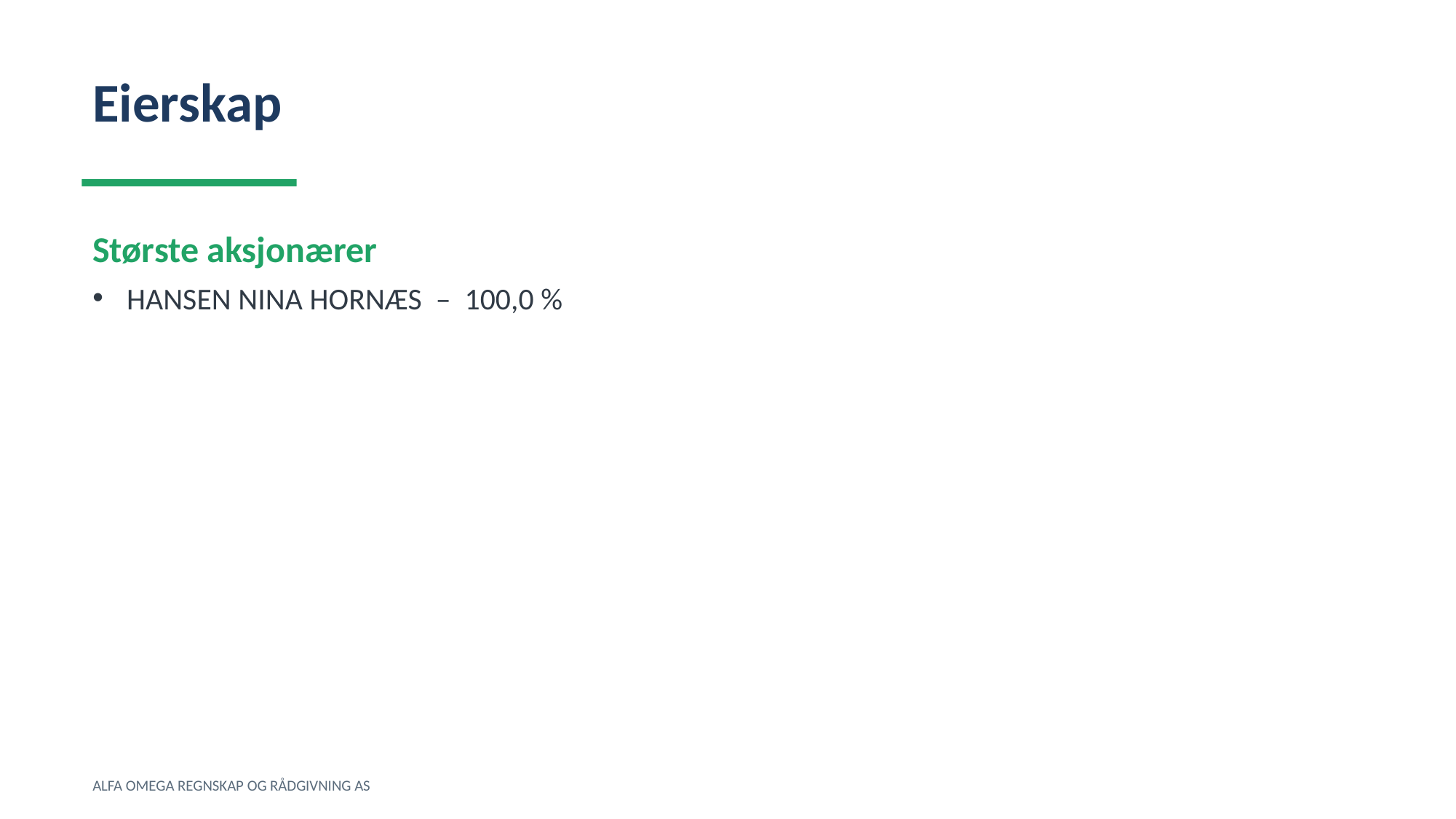

Eierskap

Største aksjonærer
HANSEN NINA HORNÆS  –  100,0 %
ALFA OMEGA REGNSKAP OG RÅDGIVNING AS